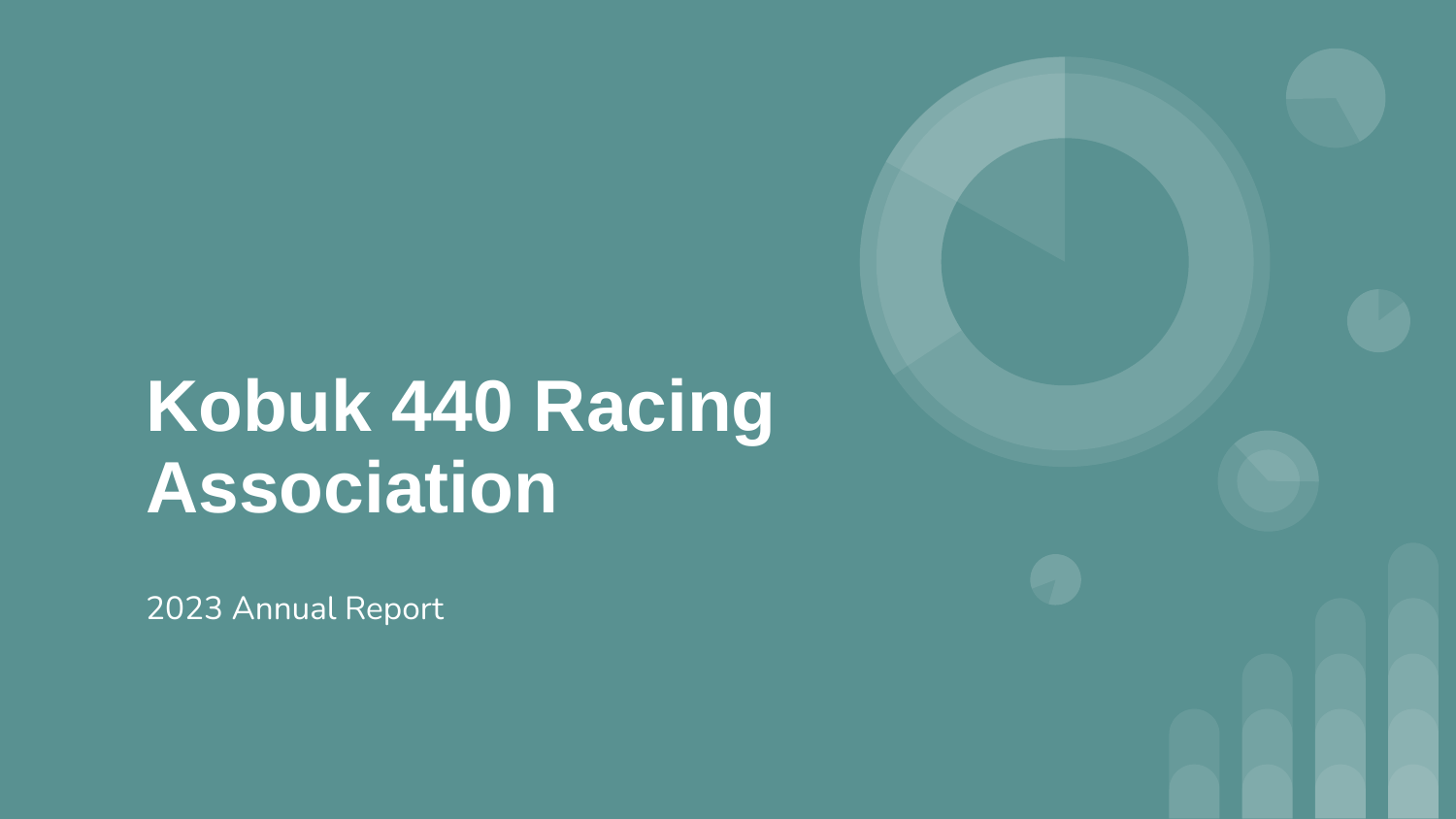

# Kobuk 440 Racing Association
2023 Annual Report